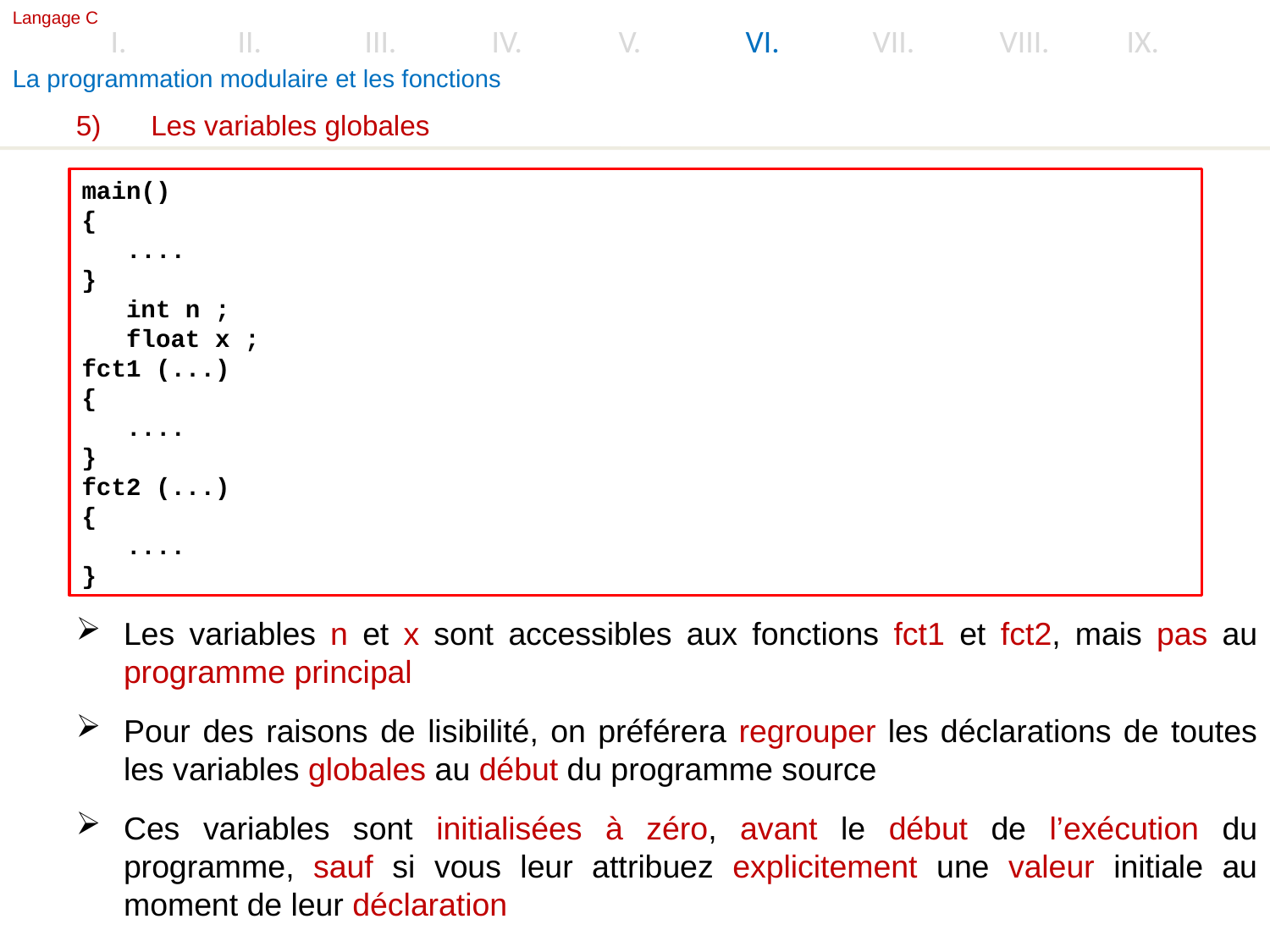

Langage C
I.	II.	III.	IV.	V.	VI.	VII.	VIII.	IX.
La programmation modulaire et les fonctions
5)	Les variables globales
main()
{
   ....
}
   int n ;
   float x ;
fct1 (...)
{
   ....
}
fct2 (...)
{
   ....
}
Les variables n et x sont accessibles aux fonctions fct1 et fct2, mais pas au programme principal
Pour des raisons de lisibilité, on préférera regrouper les déclarations de toutes les variables globales au début du programme source
Ces variables sont initialisées à zéro, avant le début de l’exécution du programme, sauf si vous leur attribuez explicitement une valeur initiale au moment de leur déclaration